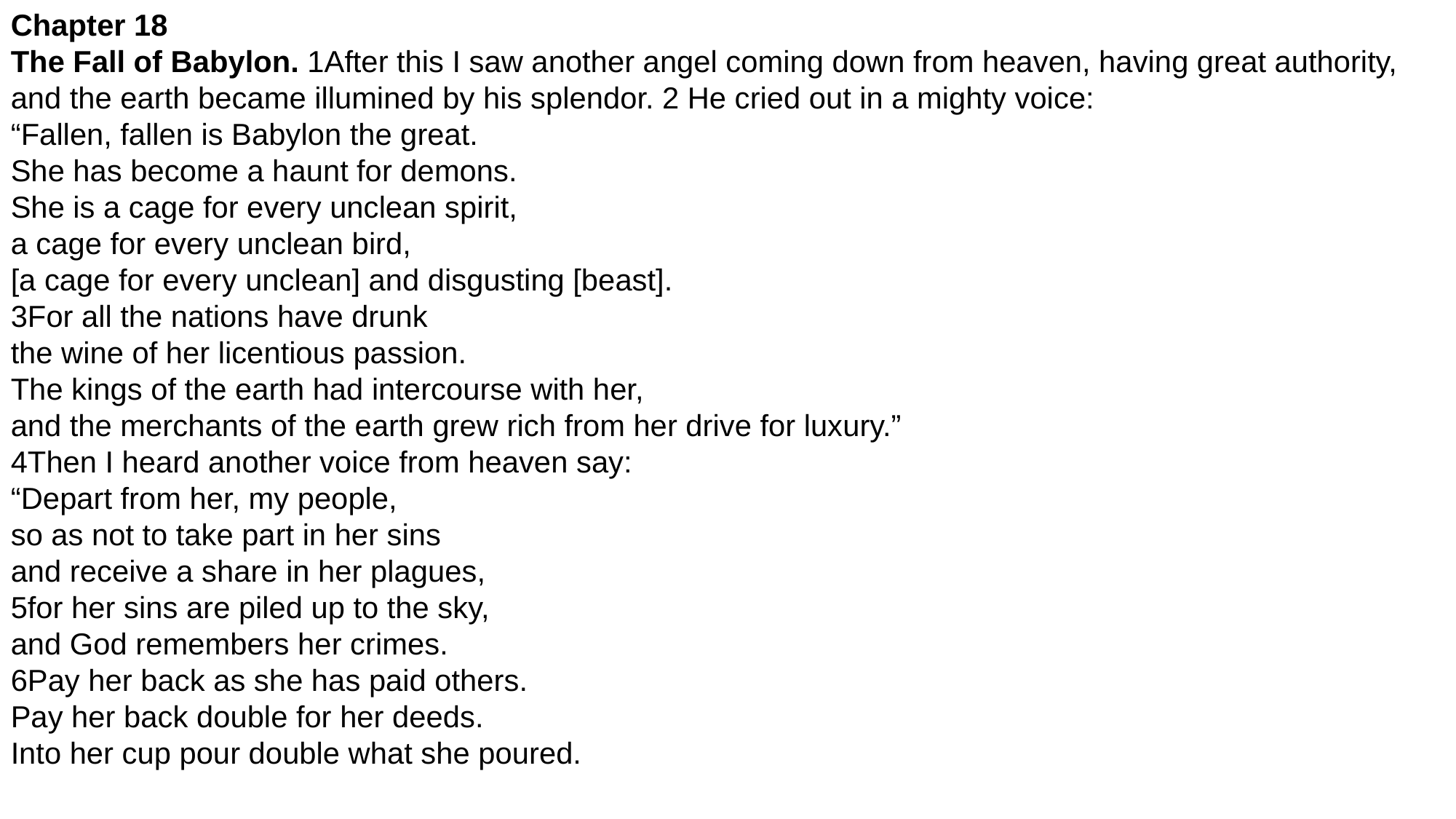

Chapter 18
The Fall of Babylon. 1After this I saw another angel coming down from heaven, having great authority, and the earth became illumined by his splendor. 2 He cried out in a mighty voice:
“Fallen, fallen is Babylon the great.
She has become a haunt for demons.
She is a cage for every unclean spirit,
a cage for every unclean bird,
[a cage for every unclean] and disgusting [beast].
3For all the nations have drunk
the wine of her licentious passion.
The kings of the earth had intercourse with her,
and the merchants of the earth grew rich from her drive for luxury.”
4Then I heard another voice from heaven say:
“Depart from her, my people,
so as not to take part in her sins
and receive a share in her plagues,
5for her sins are piled up to the sky,
and God remembers her crimes.
6Pay her back as she has paid others.
Pay her back double for her deeds.
Into her cup pour double what she poured.